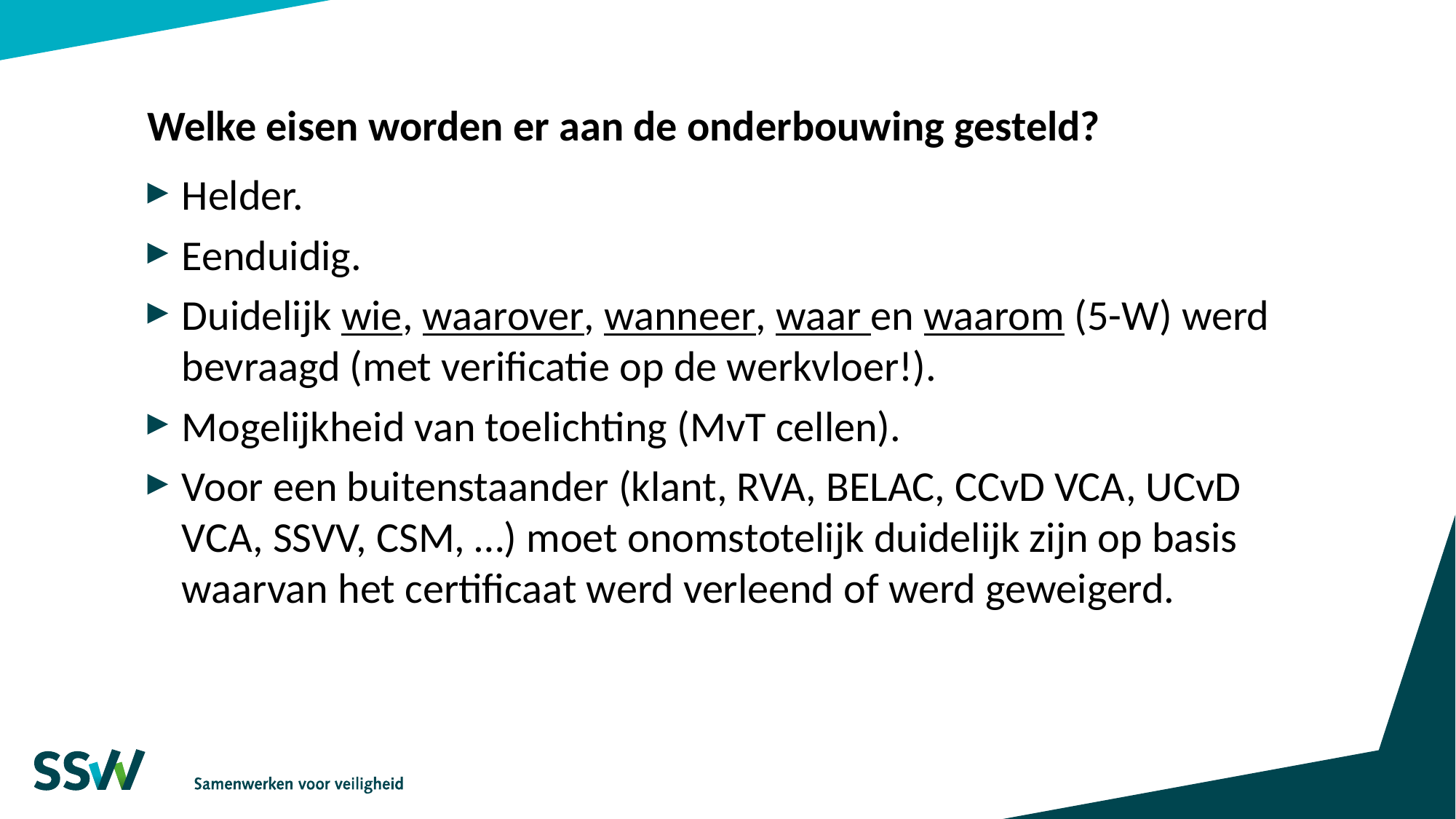

Welke eisen worden er aan de onderbouwing gesteld?
Helder.
Eenduidig.
Duidelijk wie, waarover, wanneer, waar en waarom (5-W) werd bevraagd (met verificatie op de werkvloer!).
Mogelijkheid van toelichting (MvT cellen).
Voor een buitenstaander (klant, RVA, BELAC, CCvD VCA, UCvD VCA, SSVV, CSM, …) moet onomstotelijk duidelijk zijn op basis waarvan het certificaat werd verleend of werd geweigerd.